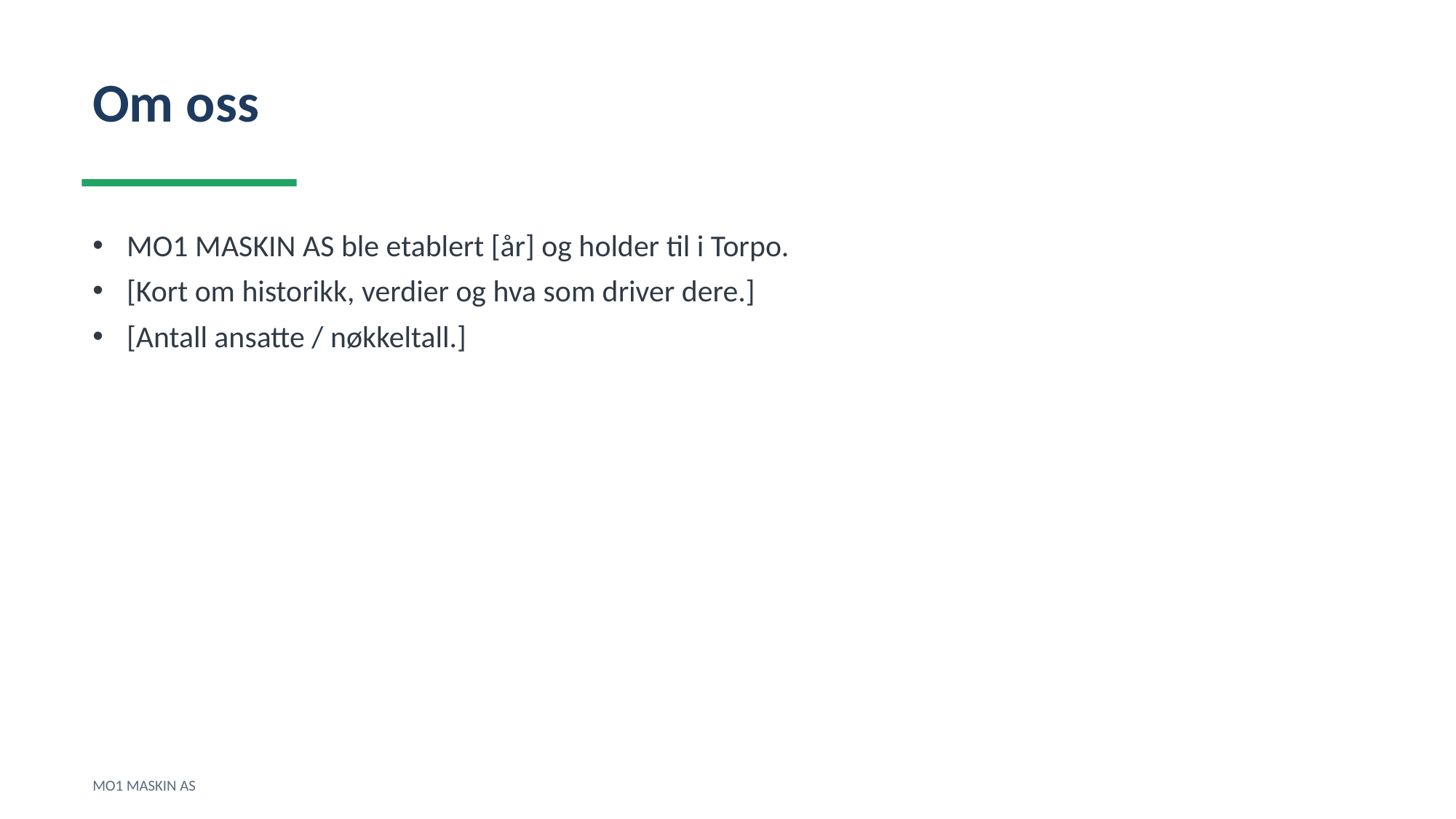

Om oss

MO1 MASKIN AS ble etablert [år] og holder til i Torpo.
[Kort om historikk, verdier og hva som driver dere.]
[Antall ansatte / nøkkeltall.]
MO1 MASKIN AS